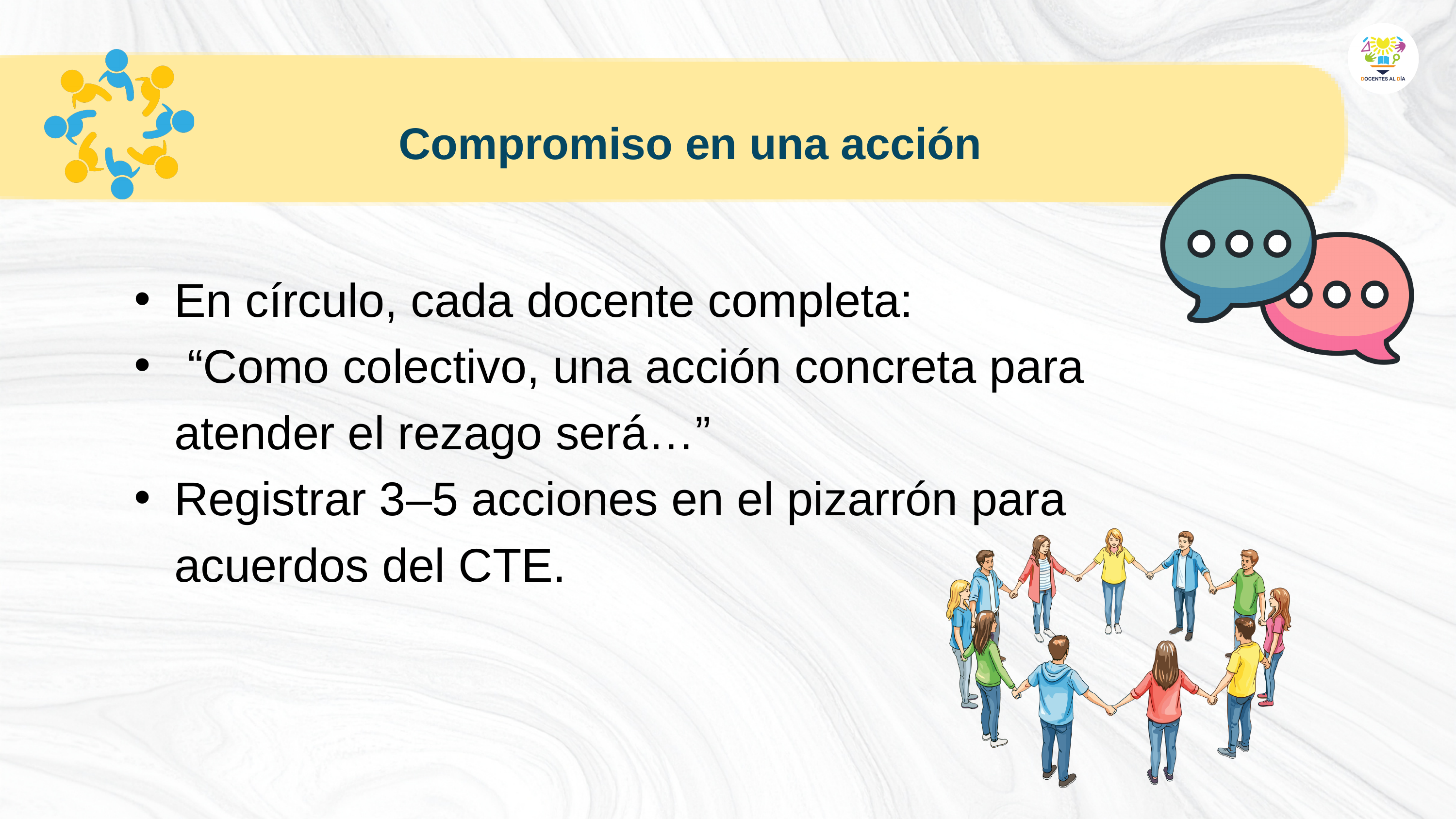

Compromiso en una acción

En círculo, cada docente completa:
 “Como colectivo, una acción concreta para atender el rezago será…”
Registrar 3–5 acciones en el pizarrón para acuerdos del CTE.